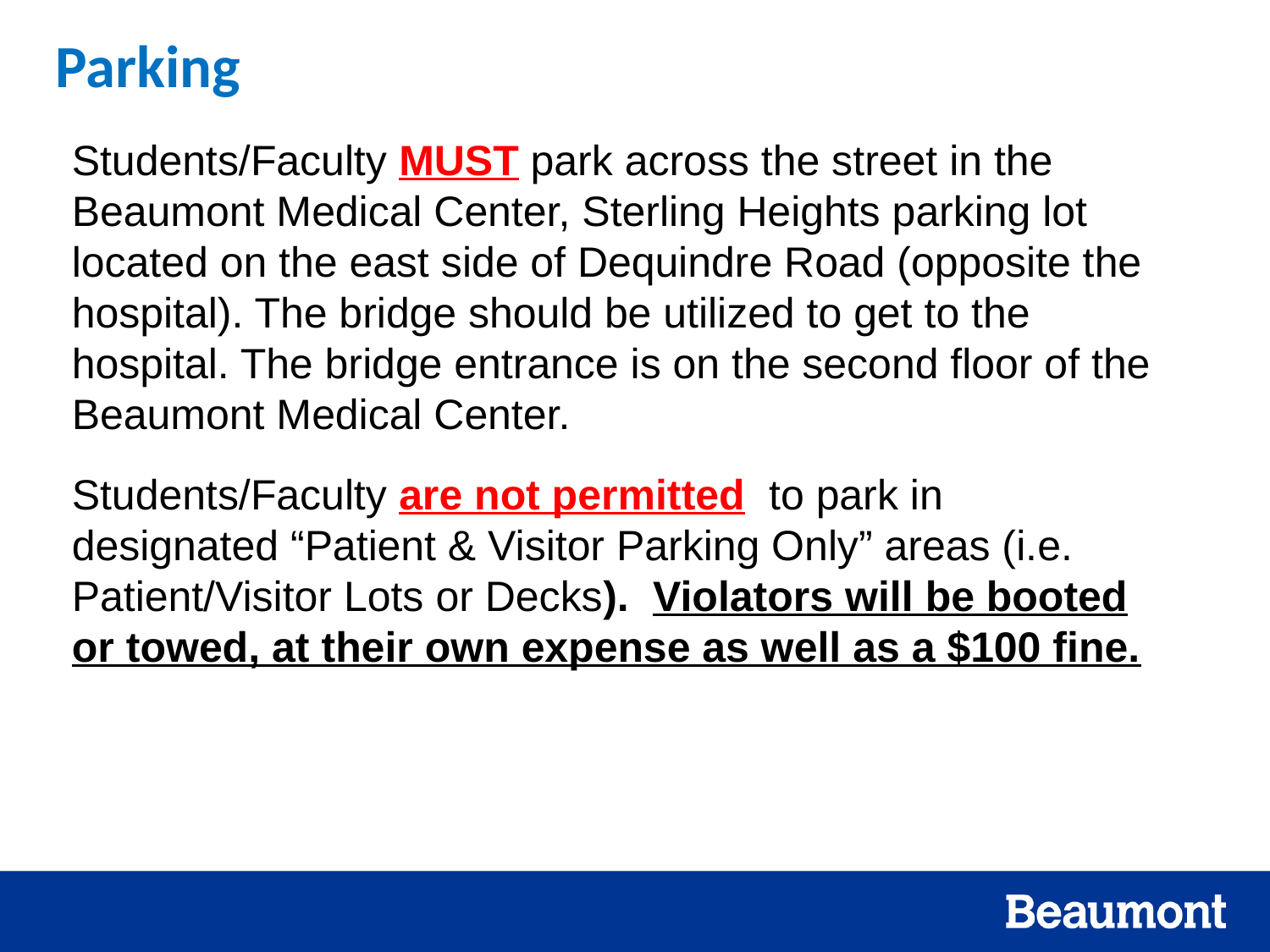

# Parking
Students/Faculty MUST park across the street in the Beaumont Medical Center, Sterling Heights parking lot located on the east side of Dequindre Road (opposite the hospital). The bridge should be utilized to get to the hospital. The bridge entrance is on the second floor of the Beaumont Medical Center.
Students/Faculty are not permitted  to park in designated “Patient & Visitor Parking Only” areas (i.e. Patient/Visitor Lots or Decks).  Violators will be booted or towed, at their own expense as well as a $100 fine.